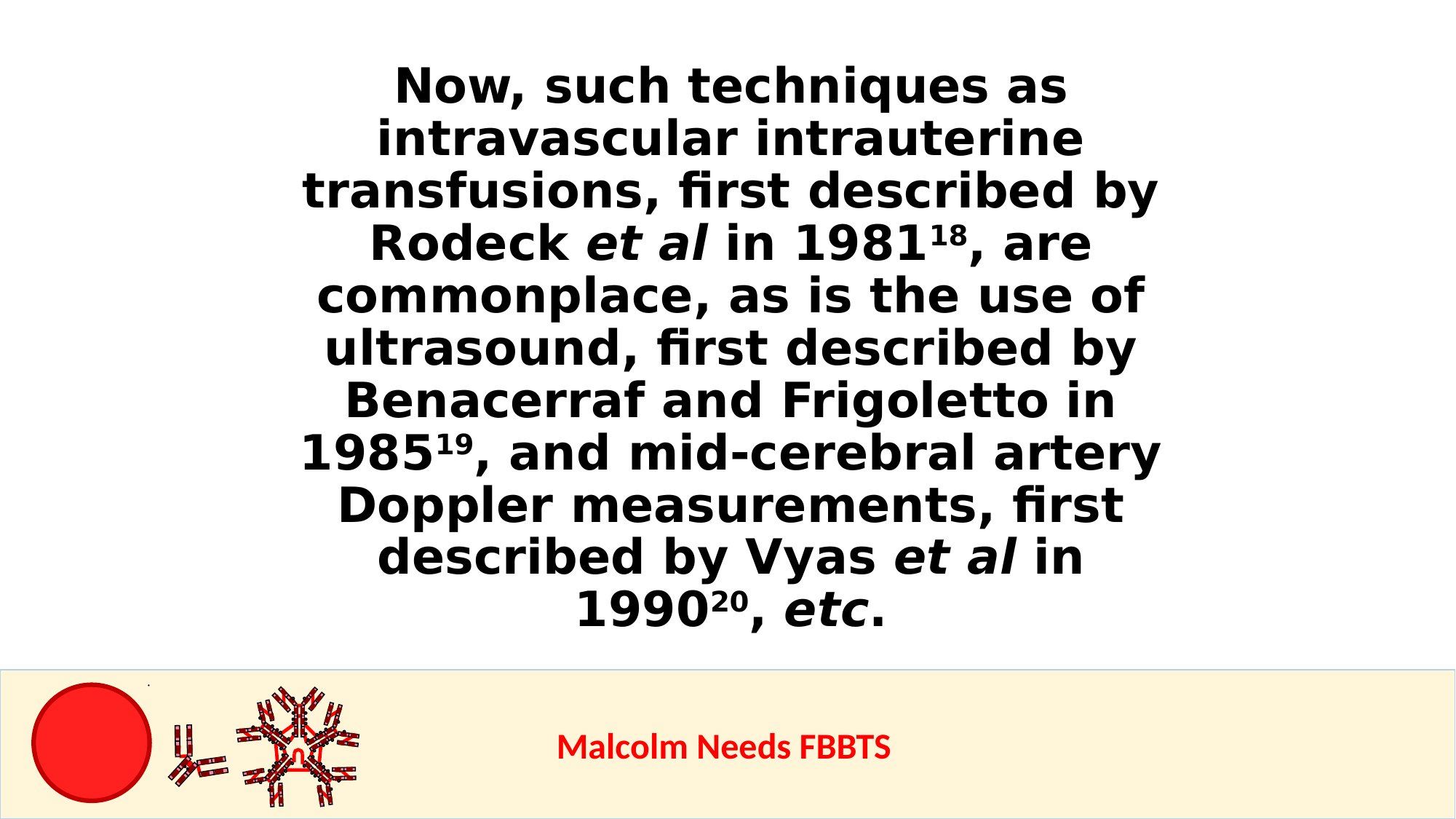

Now, such techniques as intravascular intrauterine transfusions, first described by Rodeck et al in 198118, are commonplace, as is the use of ultrasound, first described by Benacerraf and Frigoletto in 198519, and mid-cerebral artery Doppler measurements, first described by Vyas et al in 199020, etc.
					Malcolm Needs FBBTS